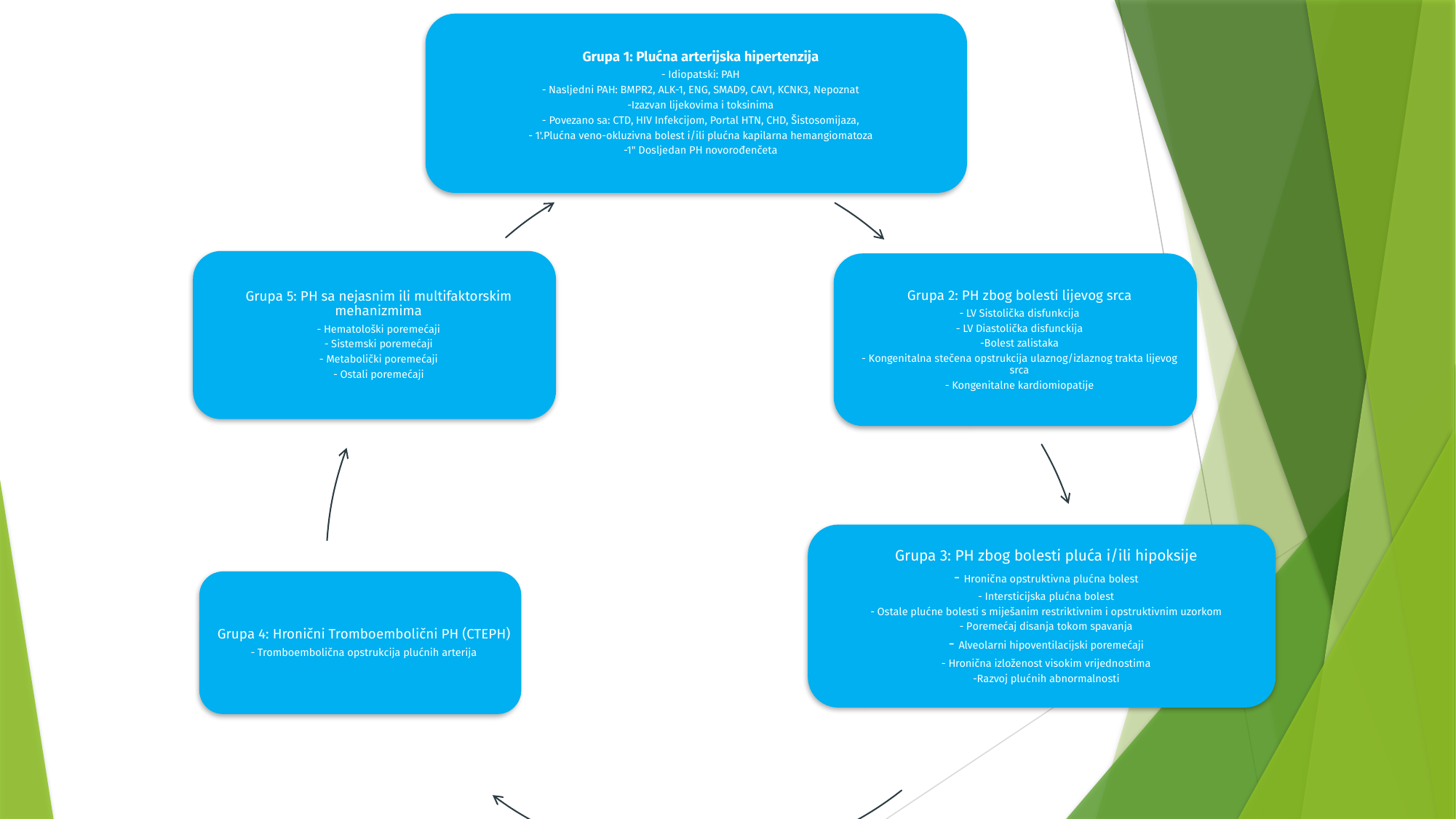

Grupa 1: Plućna arterijska hipertenzija
- Idiopatski: PAH
- Nasljedni PAH: BMPR2, ALK-1, ENG, SMAD9, CAV1, KCNK3, Nepoznat
-Izazvan lijekovima i toksinima
- Povezano sa: CTD, HIV Infekcijom, Portal HTN, CHD, Šistosomijaza,
- 1'.Plućna veno-okluzivna bolest i/ili plućna kapilarna hemangiomatoza
-1" Dosljedan PH novorođenčeta
Grupa 2: PH zbog bolesti lijevog srca
- LV Sistolička disfunkcija
- LV Diastolička disfunckija
-Bolest zalistaka
- Kongenitalna stečena opstrukcija ulaznog/izlaznog trakta lijevog srca
- Kongenitalne kardiomiopatije
Grupa 3: PH zbog bolesti pluća i/ili hipoksije
- Hronična opstruktivna plućna bolest
- Intersticijska plućna bolest
- Ostale plućne bolesti s miješanim restriktivnim i opstruktivnim uzorkom
- Poremećaj disanja tokom spavanja
- Alveolarni hipoventilacijski poremećaji
- Hronična izloženost visokim vrijednostima
-Razvoj plućnih abnormalnosti
Grupa 4: Hronični Tromboembolični PH (CTEPH)
- Tromboembolična opstrukcija plućnih arterija
Grupa 5: PH sa nejasnim ili multifaktorskim mehanizmima
- Hematološki poremećaji
- Sistemski poremećaji
- Metabolički poremećaji
- Ostali poremećaji